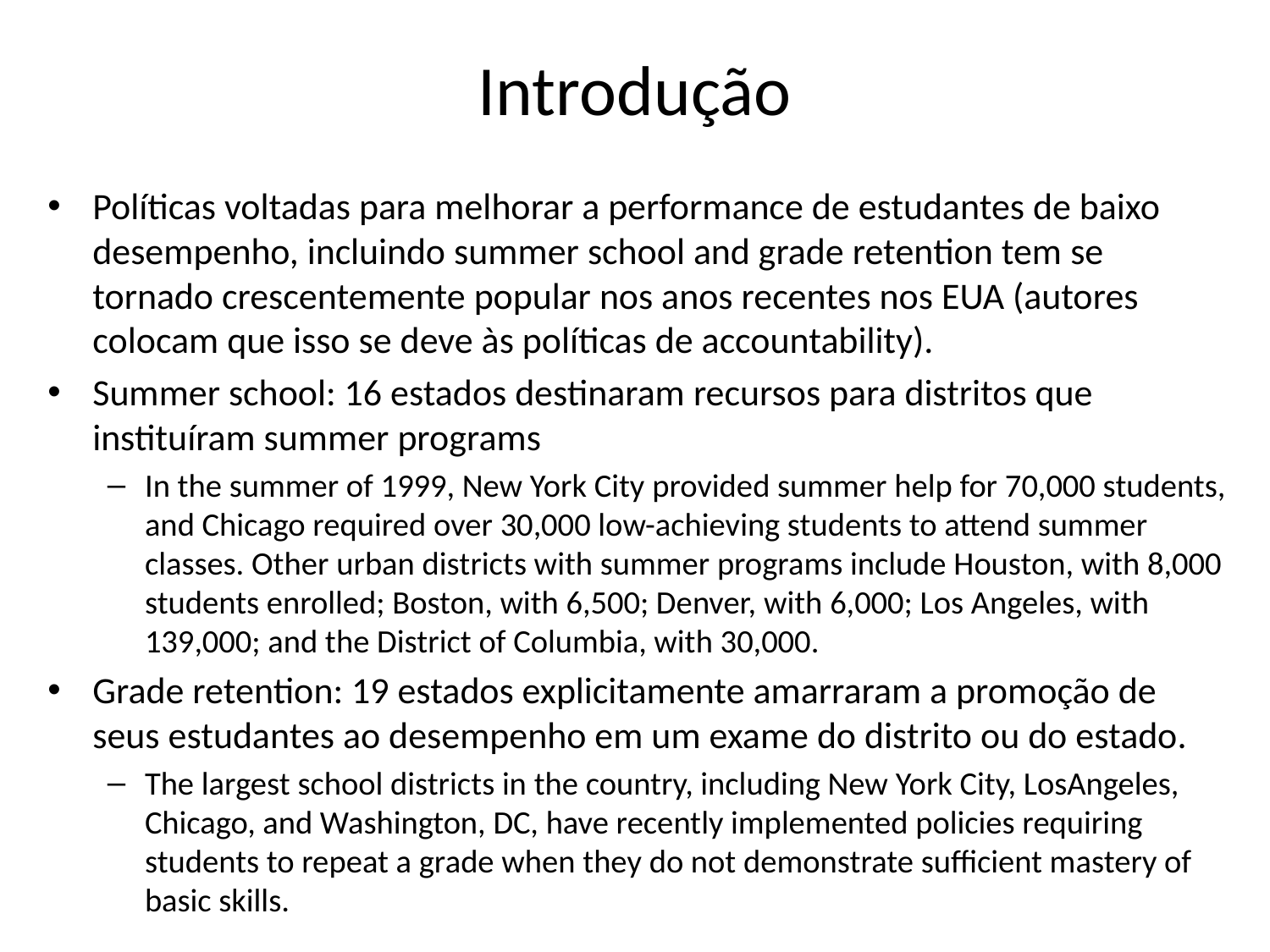

# Introdução
Políticas voltadas para melhorar a performance de estudantes de baixo desempenho, incluindo summer school and grade retention tem se tornado crescentemente popular nos anos recentes nos EUA (autores colocam que isso se deve às políticas de accountability).
Summer school: 16 estados destinaram recursos para distritos que instituíram summer programs
In the summer of 1999, New York City provided summer help for 70,000 students, and Chicago required over 30,000 low-achieving students to attend summer classes. Other urban districts with summer programs include Houston, with 8,000 students enrolled; Boston, with 6,500; Denver, with 6,000; Los Angeles, with 139,000; and the District of Columbia, with 30,000.
Grade retention: 19 estados explicitamente amarraram a promoção de seus estudantes ao desempenho em um exame do distrito ou do estado.
The largest school districts in the country, including New York City, LosAngeles, Chicago, and Washington, DC, have recently implemented policies requiring students to repeat a grade when they do not demonstrate sufficient mastery of basic skills.